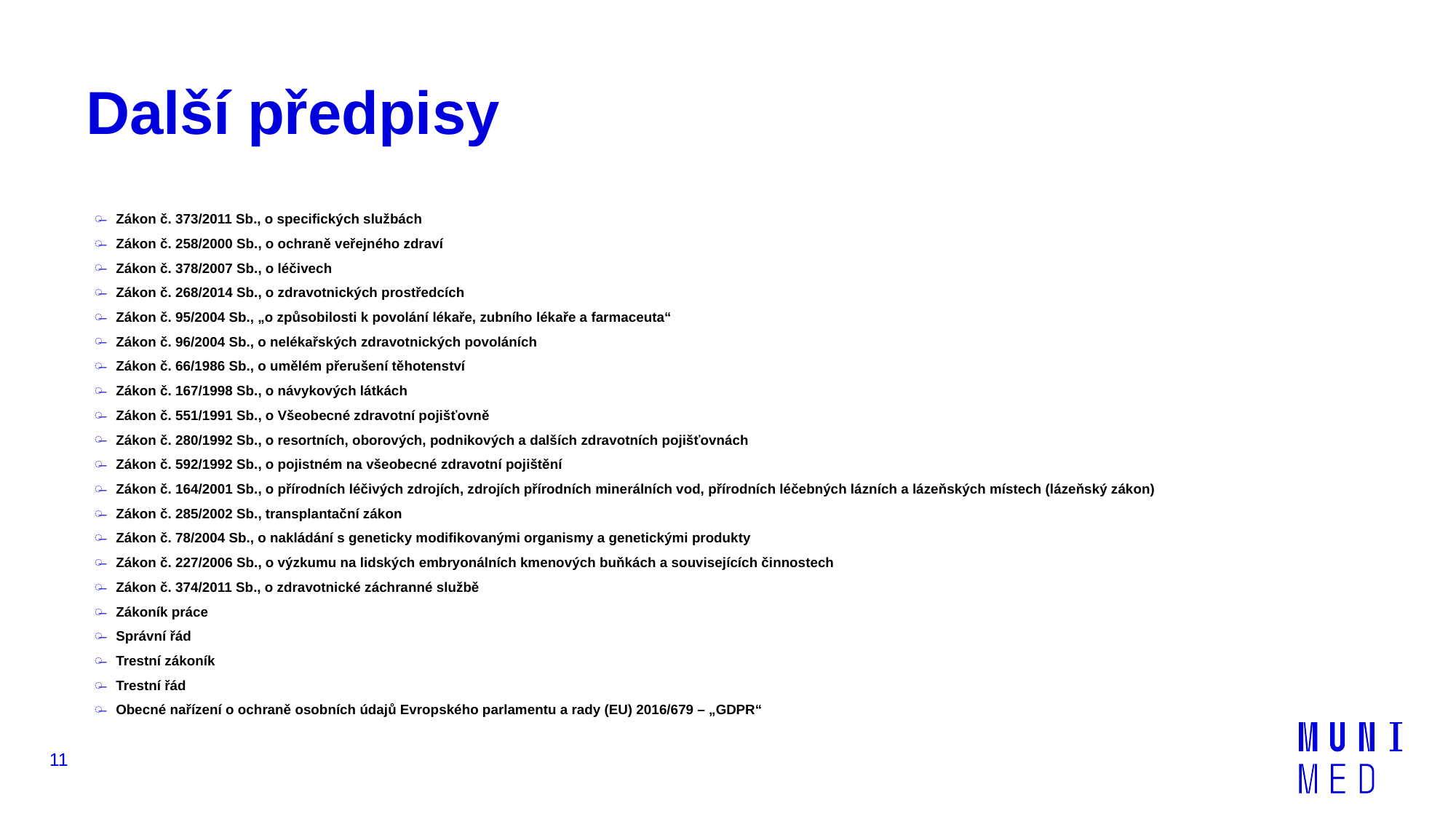

# Další předpisy

Zákon č. 373/2011 Sb., o specifických službách
Zákon č. 258/2000 Sb., o ochraně veřejného zdraví
Zákon č. 378/2007 Sb., o léčivech
Zákon č. 268/2014 Sb., o zdravotnických prostředcích
Zákon č. 95/2004 Sb., „o způsobilosti k povolání lékaře, zubního lékaře a farmaceuta“
Zákon č. 96/2004 Sb., o nelékařských zdravotnických povoláních
Zákon č. 66/1986 Sb., o umělém přerušení těhotenství
Zákon č. 167/1998 Sb., o návykových látkách
Zákon č. 551/1991 Sb., o Všeobecné zdravotní pojišťovně
Zákon č. 280/1992 Sb., o resortních, oborových, podnikových a dalších zdravotních pojišťovnách
Zákon č. 592/1992 Sb., o pojistném na všeobecné zdravotní pojištění
Zákon č. 164/2001 Sb., o přírodních léčivých zdrojích, zdrojích přírodních minerálních vod, přírodních léčebných lázních a lázeňských místech (lázeňský zákon)
Zákon č. 285/2002 Sb., transplantační zákon
Zákon č. 78/2004 Sb., o nakládání s geneticky modifikovanými organismy a genetickými produkty
Zákon č. 227/2006 Sb., o výzkumu na lidských embryonálních kmenových buňkách a souvisejících činnostech
Zákon č. 374/2011 Sb., o zdravotnické záchranné službě
Zákoník práce
Správní řád
Trestní zákoník
Trestní řád
Obecné nařízení o ochraně osobních údajů Evropského parlamentu a rady (EU) 2016/679 – „GDPR“

11